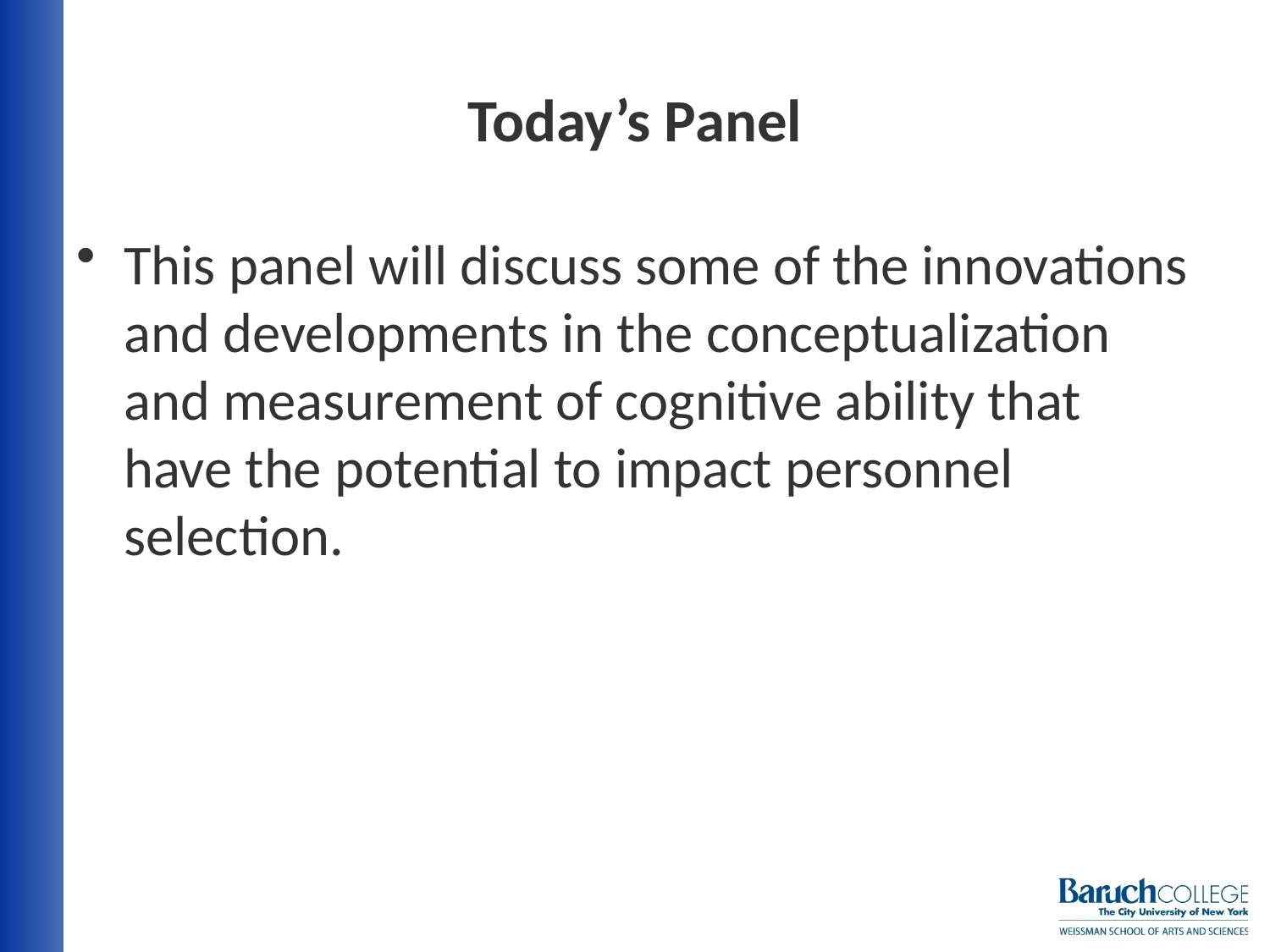

# Today’s Panel
This panel will discuss some of the innovations and developments in the conceptualization and measurement of cognitive ability that have the potential to impact personnel selection.